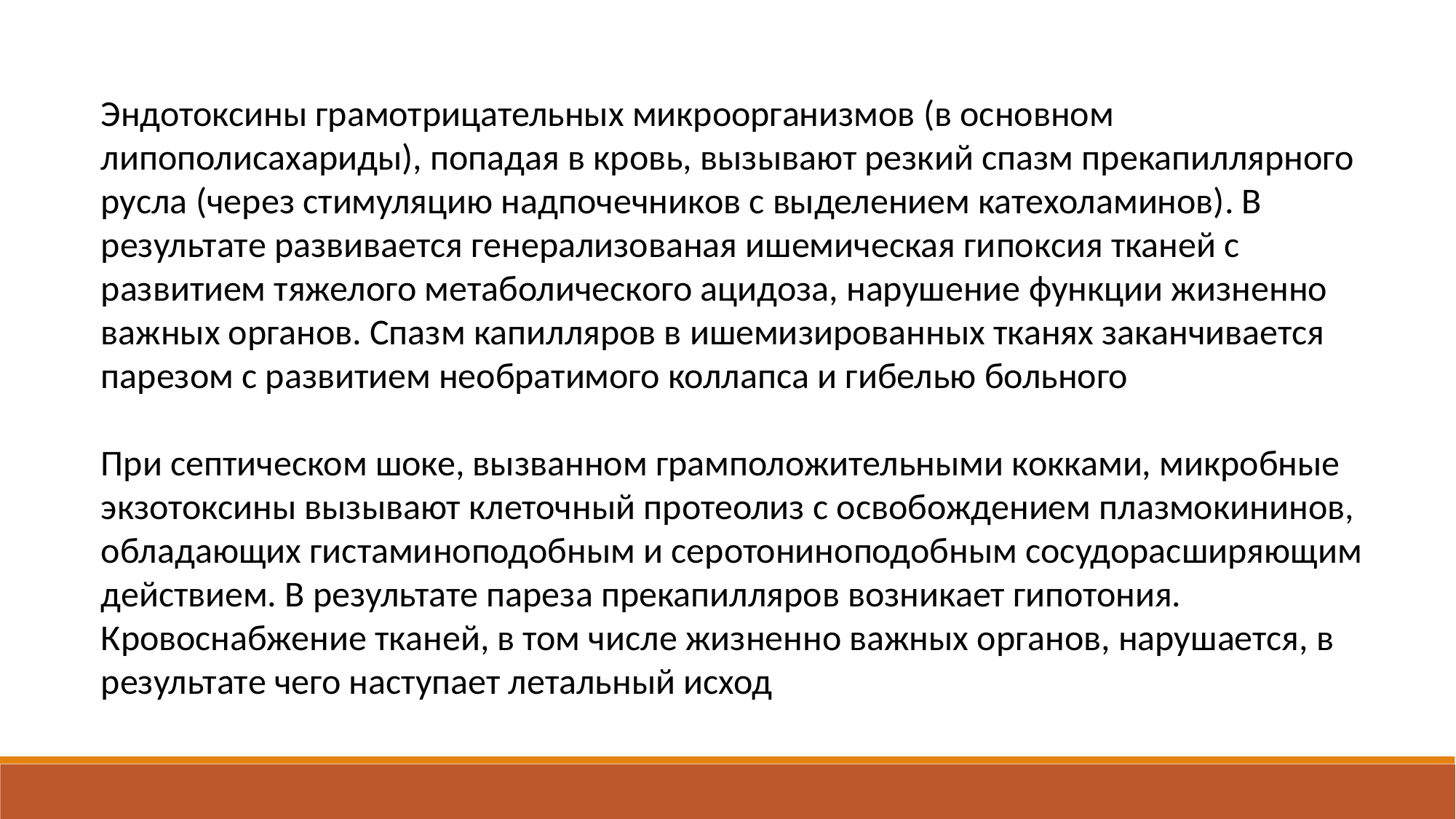

Эндотоксины грамотрицательных микроорганизмов (в основном липополисахариды), попадая в кровь, вызывают резкий спазм прекапиллярного русла (через стимуляцию надпочечников с выделением катехоламинов). В результате развивается генерализованая ишемическая гипоксия тканей с развитием тяжелого метаболического ацидоза, нарушение функции жизненно важных органов. Спазм капилляров в ишемизированных тканях заканчивается парезом с развитием необратимого коллапса и гибелью больного

При септическом шоке, вызванном грамположительными кокками, микробные экзотоксины вызывают клеточный протеолиз с освобождением плазмокининов, обладающих гистаминоподобным и серотониноподобным сосудорасширяющим действием. В результате пареза прекапилляров возникает гипотония. Кровоснабжение тканей, в том числе жизненно важных органов, нарушается, в результате чего наступает летальный исход